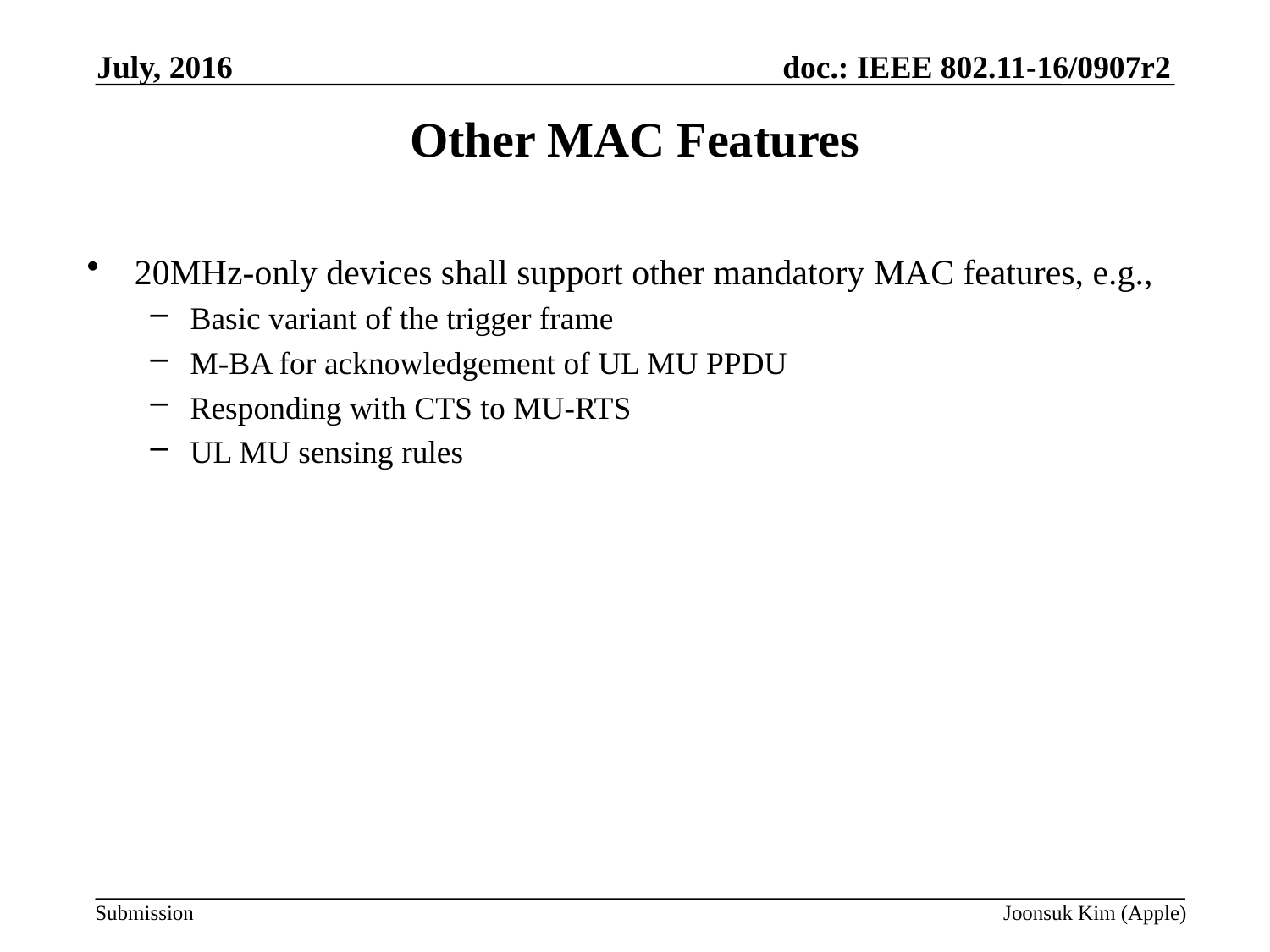

July, 2016
# Other MAC Features
20MHz-only devices shall support other mandatory MAC features, e.g.,
Basic variant of the trigger frame
M-BA for acknowledgement of UL MU PPDU
Responding with CTS to MU-RTS
UL MU sensing rules
Joonsuk Kim (Apple)